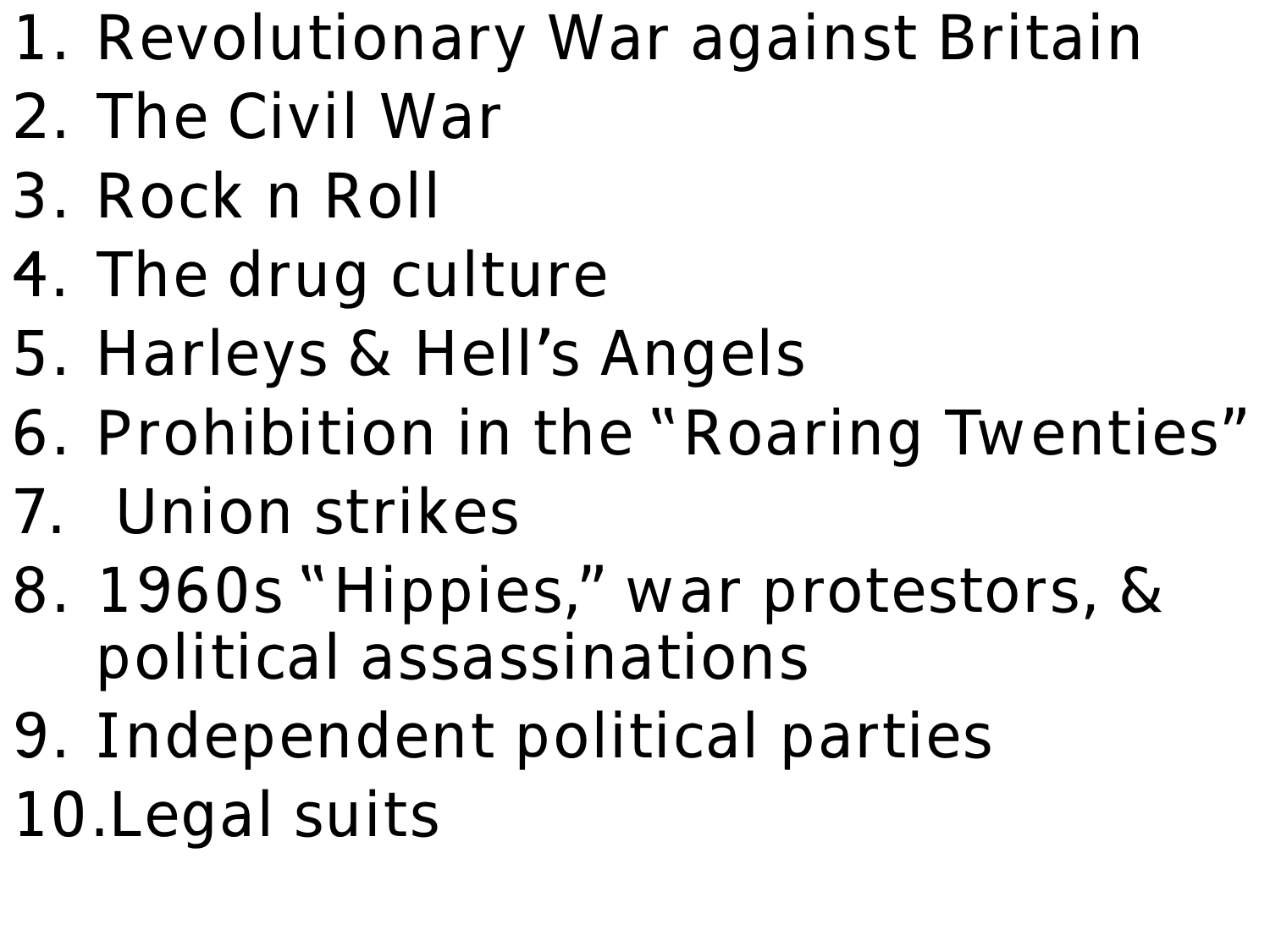

Revolutionary War against Britain
The Civil War
Rock n Roll
The drug culture
Harleys & Hell’s Angels
Prohibition in the “Roaring Twenties”
 Union strikes
1960s “Hippies,” war protestors, & political assassinations
Independent political parties
Legal suits